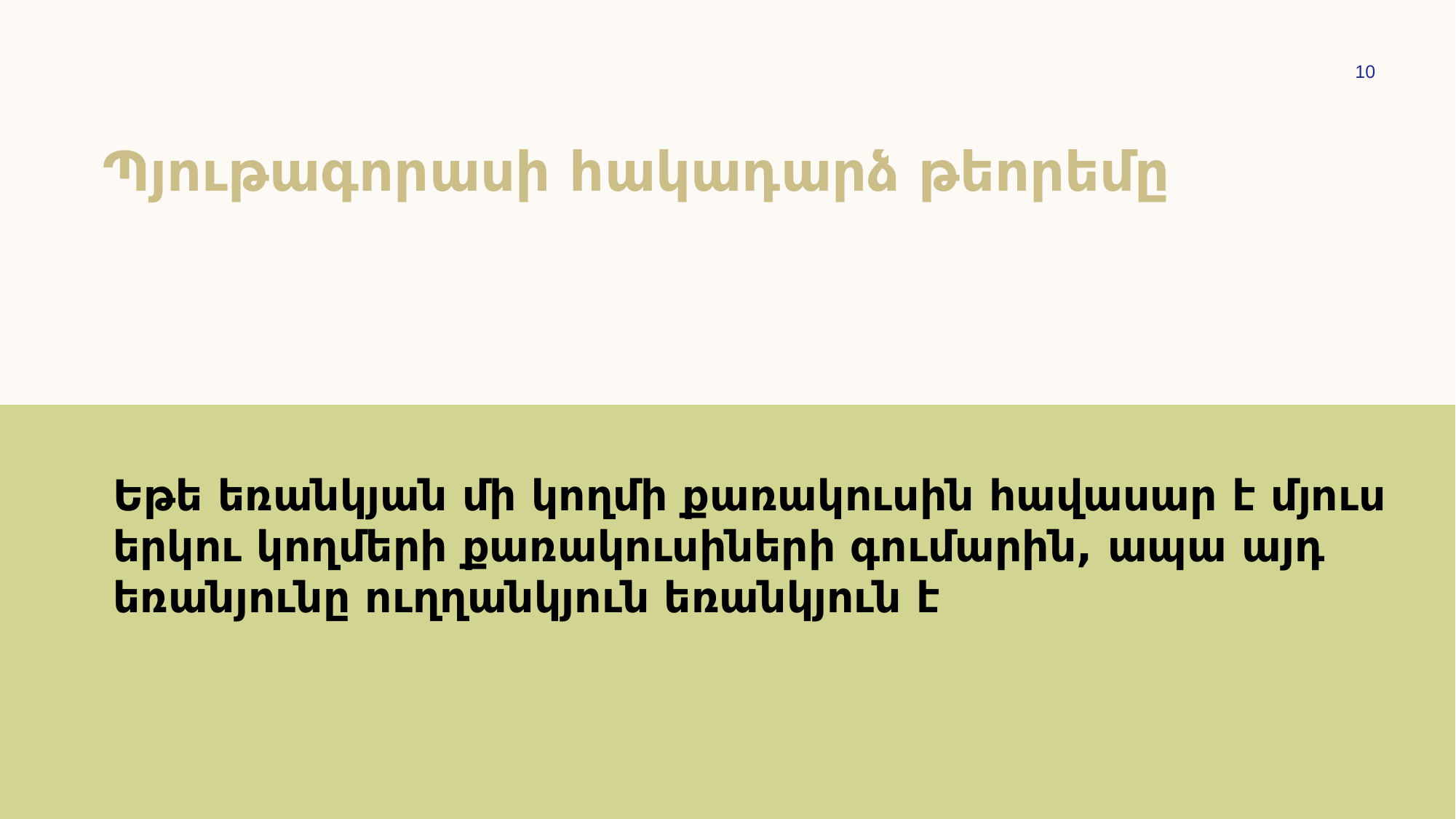

10
Պյութագորասի հակադարձ թեորեմը
Եթե եռանկյան մի կողմի քառակուսին հավասար է մյուս երկու կողմերի քառակուսիների գումարին, ապա այդ եռանյունը ուղղանկյուն եռանկյուն է